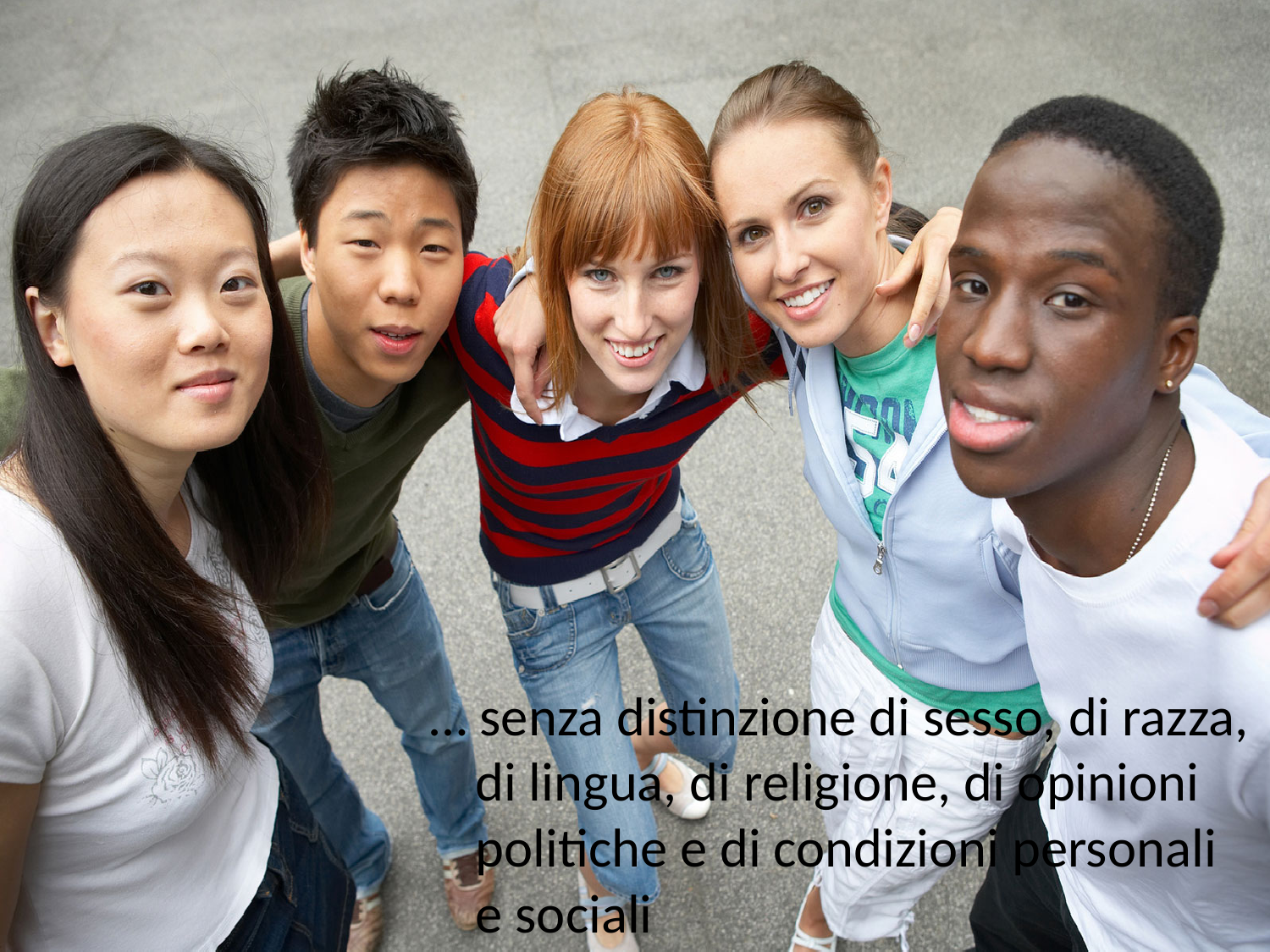

#
… senza distinzione di sesso, di razza, di lingua, di religione, di opinioni politiche e di condizioni personali e sociali